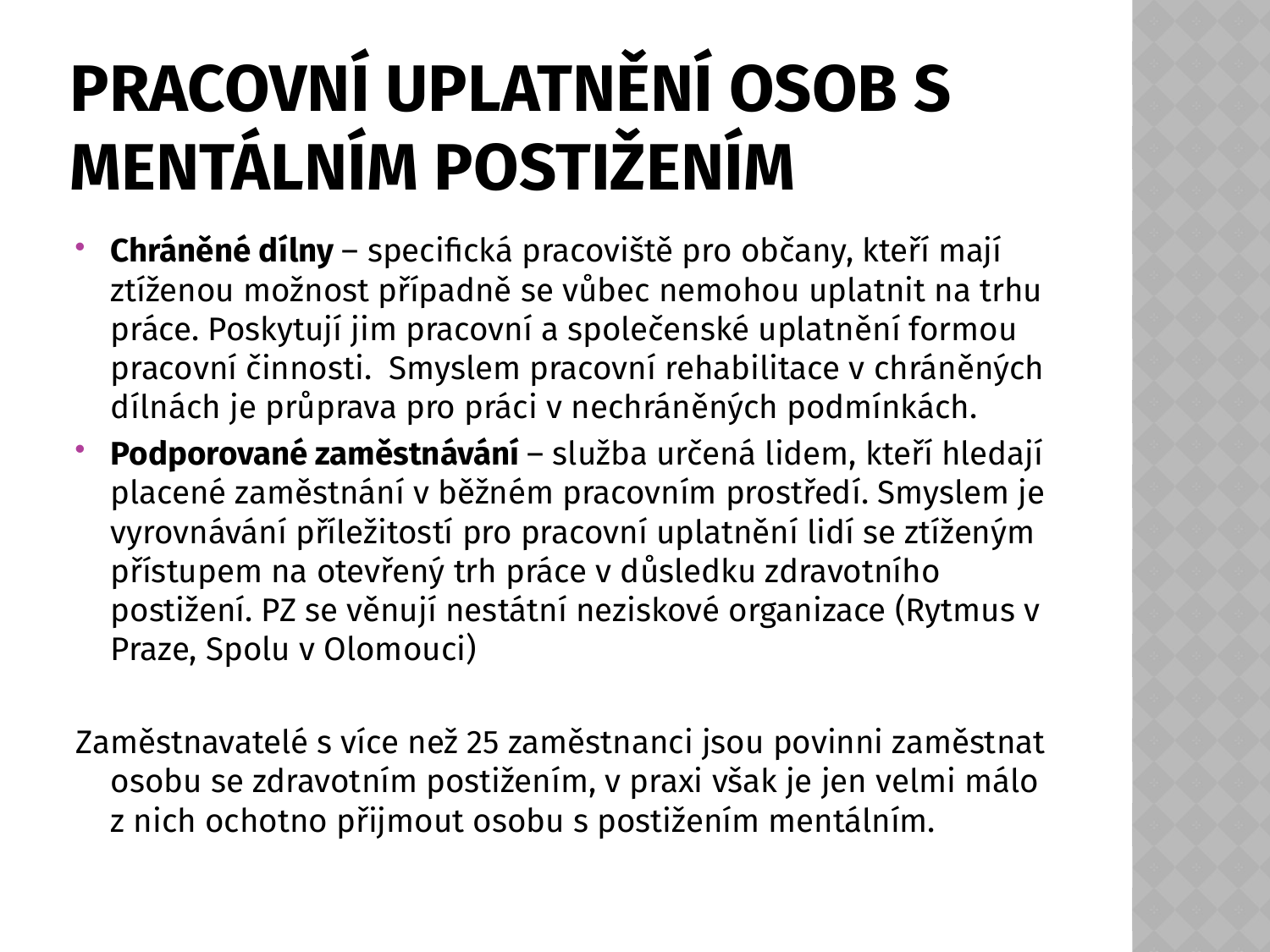

# Pracovní uplatnění osob s mentálním postižením
Chráněné dílny – specifická pracoviště pro občany, kteří mají ztíženou možnost případně se vůbec nemohou uplatnit na trhu práce. Poskytují jim pracovní a společenské uplatnění formou pracovní činnosti.  Smyslem pracovní rehabilitace v chráněných dílnách je průprava pro práci v nechráněných podmínkách.
Podporované zaměstnávání – služba určená lidem, kteří hledají placené zaměstnání v běžném pracovním prostředí. Smyslem je vyrovnávání příležitostí pro pracovní uplatnění lidí se ztíženým přístupem na otevřený trh práce v důsledku zdravotního postižení. PZ se věnují nestátní neziskové organizace (Rytmus v Praze, Spolu v Olomouci)

Zaměstnavatelé s více než 25 zaměstnanci jsou povinni zaměstnat osobu se zdravotním postižením, v praxi však je jen velmi málo z nich ochotno přijmout osobu s postižením mentálním.